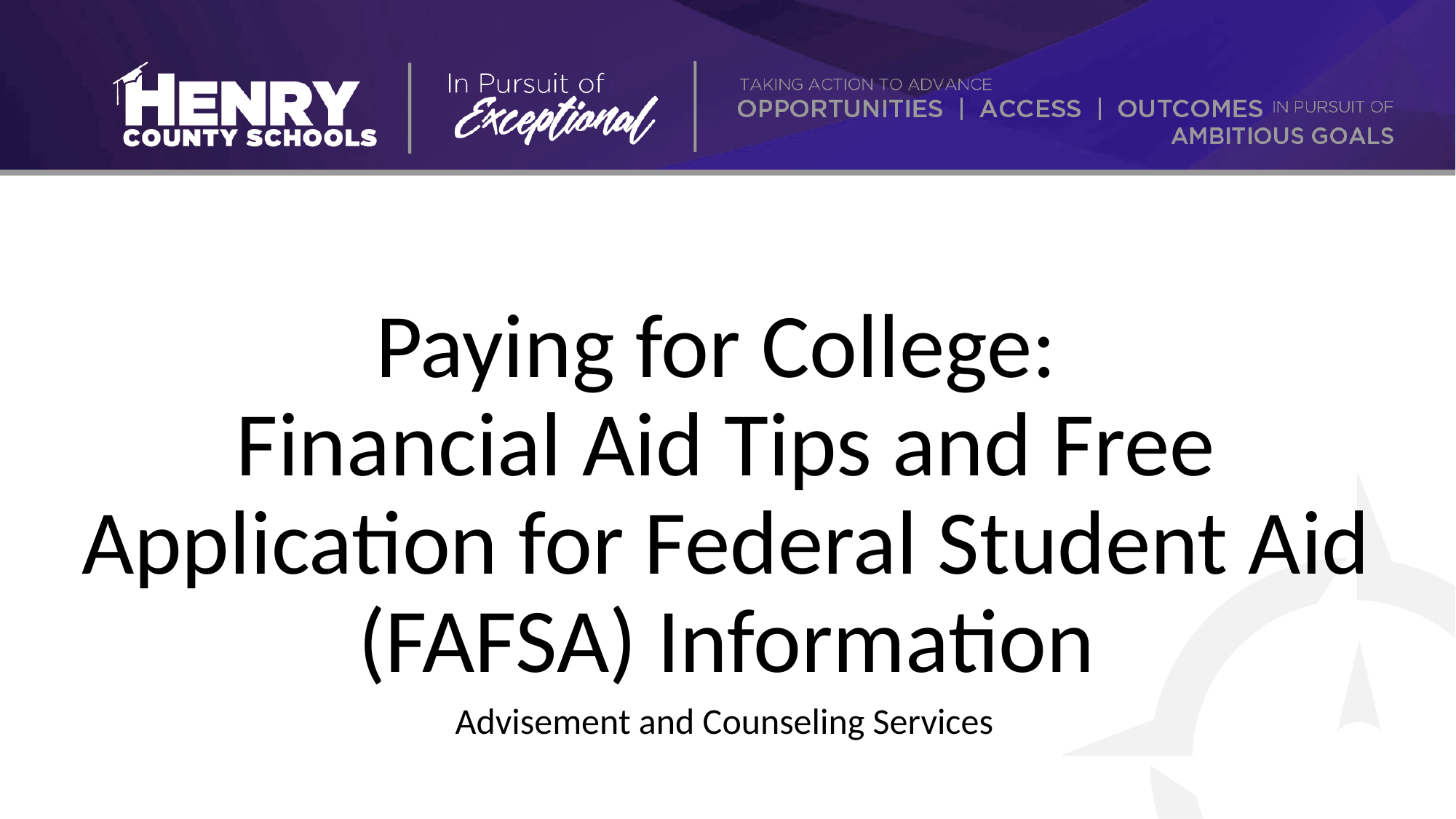

# Paying for College:
Financial Aid Tips and Free Application for Federal Student Aid (FAFSA) Information
Advisement and Counseling Services